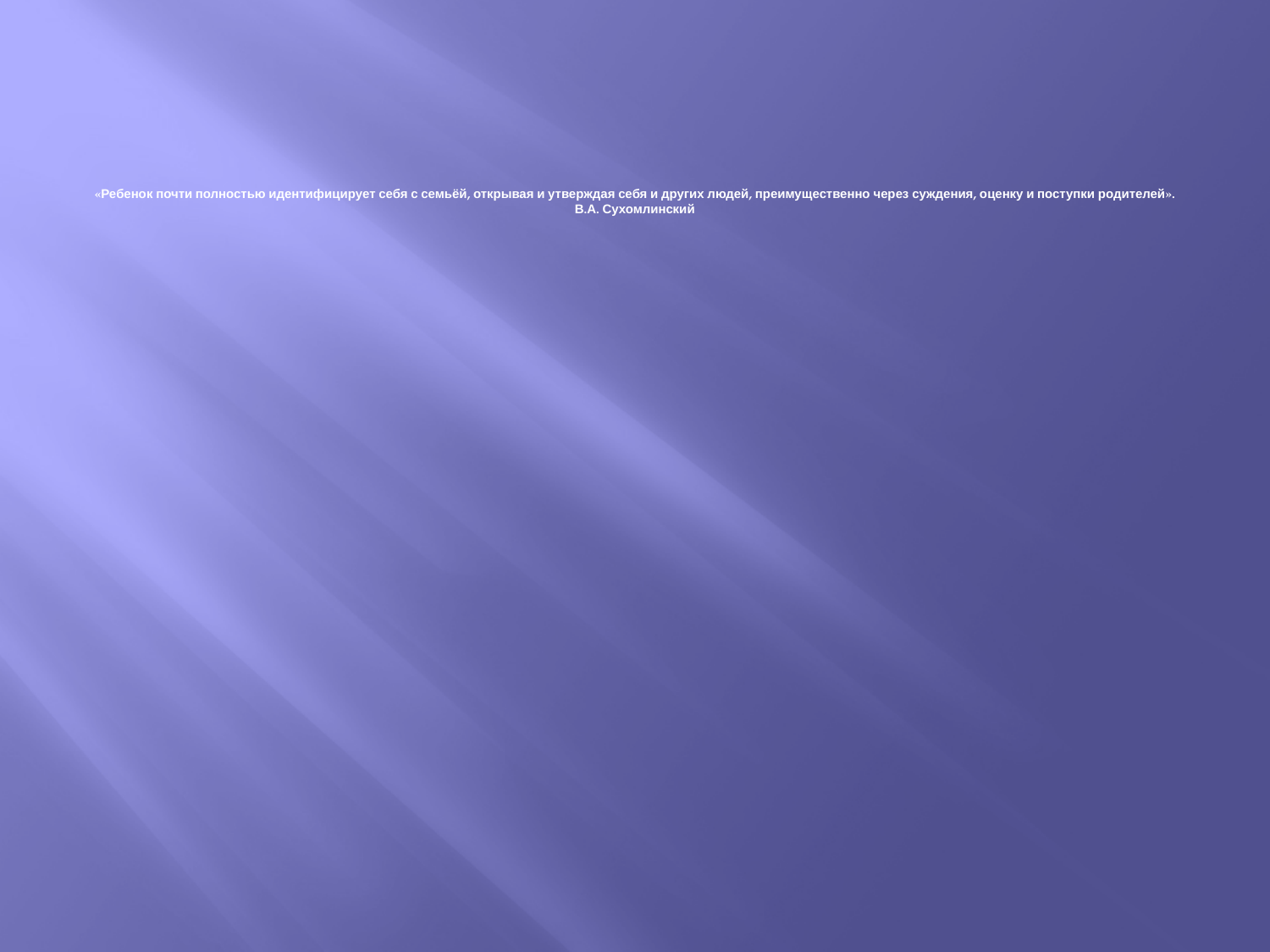

# «Ребенок почти полностью идентифицирует себя с семьёй, открывая и утверждая себя и других людей, преимущественно через суждения, оценку и поступки родителей». В.А. Сухомлинский